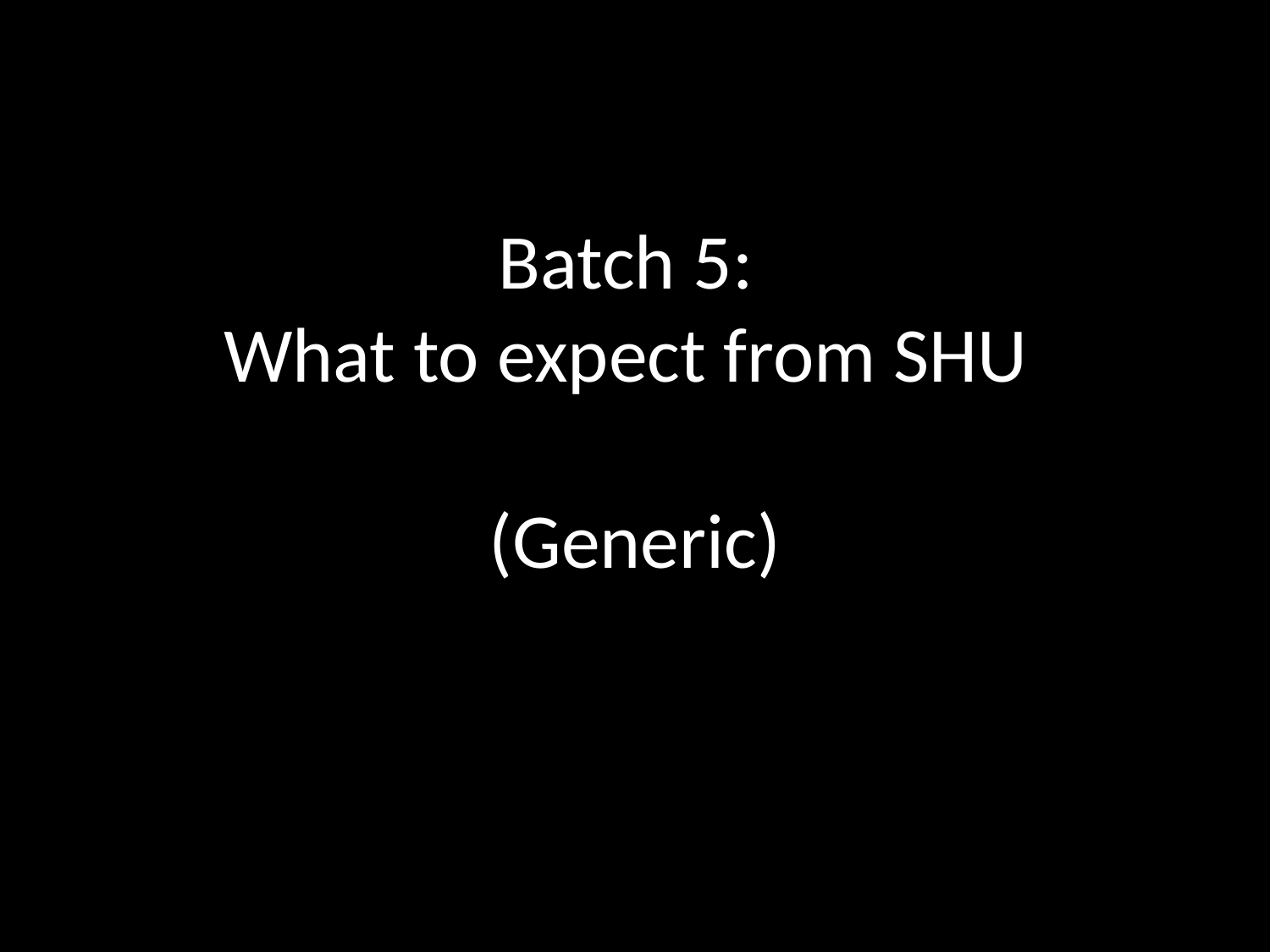

# Batch 5: What to expect from SHU (Generic)